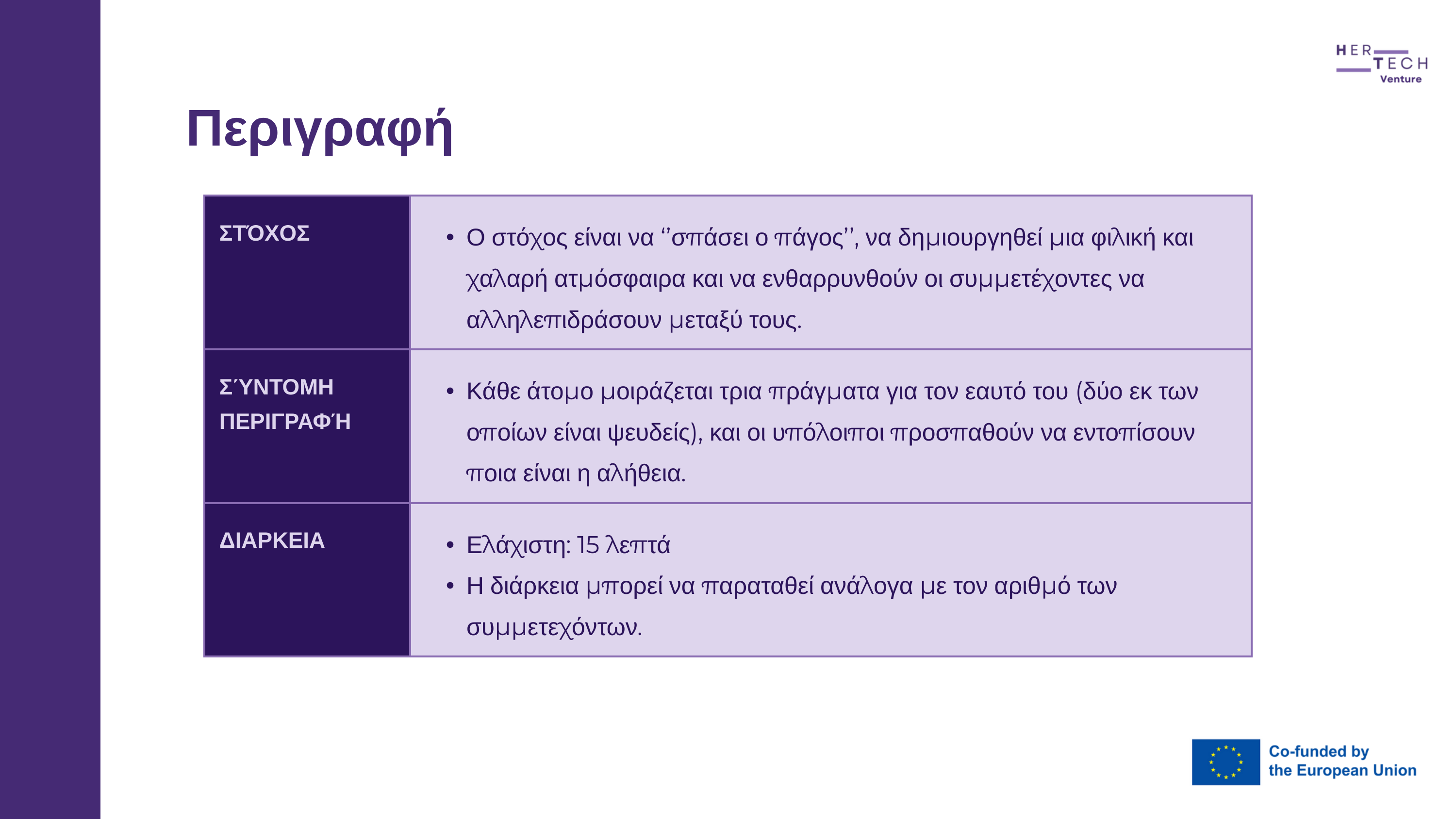

Περιγραφή
| ΣΤΌΧΟΣ | Ο στόχος είναι να ‘’σπάσει ο πάγος’’, να δημιουργηθεί μια φιλική και χαλαρή ατμόσφαιρα και να ενθαρρυνθούν οι συμμετέχοντες να αλληλεπιδράσουν μεταξύ τους. |
| --- | --- |
| ΣΎΝΤΟΜΗ ΠΕΡΙΓΡΑΦΉ | Κάθε άτομο μοιράζεται τρια πράγματα για τον εαυτό του (δύο εκ των οποίων είναι ψευδείς), και οι υπόλοιποι προσπαθούν να εντοπίσουν ποια είναι η αλήθεια. |
| ΔΙΑΡΚΕΙΑ | Ελάχιστη: 15 λεπτά Η διάρκεια μπορεί να παραταθεί ανάλογα με τον αριθμό των συμμετεχόντων. |